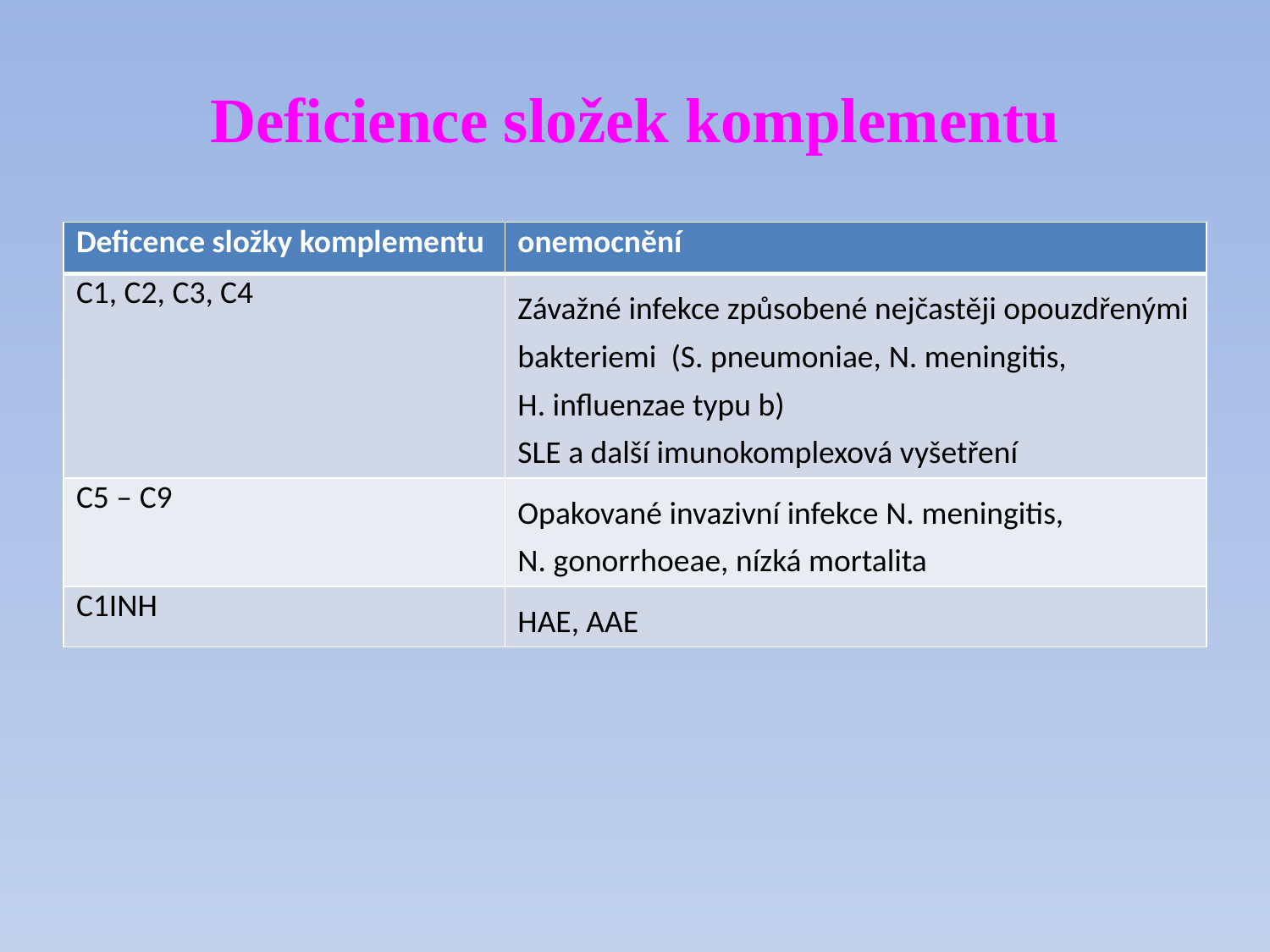

# Deficience složek komplementu
| Deficence složky komplementu | onemocnění |
| --- | --- |
| C1, C2, C3, C4 | Závažné infekce způsobené nejčastěji opouzdřenými bakteriemi (S. pneumoniae, N. meningitis, H. influenzae typu b) SLE a další imunokomplexová vyšetření |
| C5 – C9 | Opakované invazivní infekce N. meningitis, N. gonorrhoeae, nízká mortalita |
| C1INH | HAE, AAE |